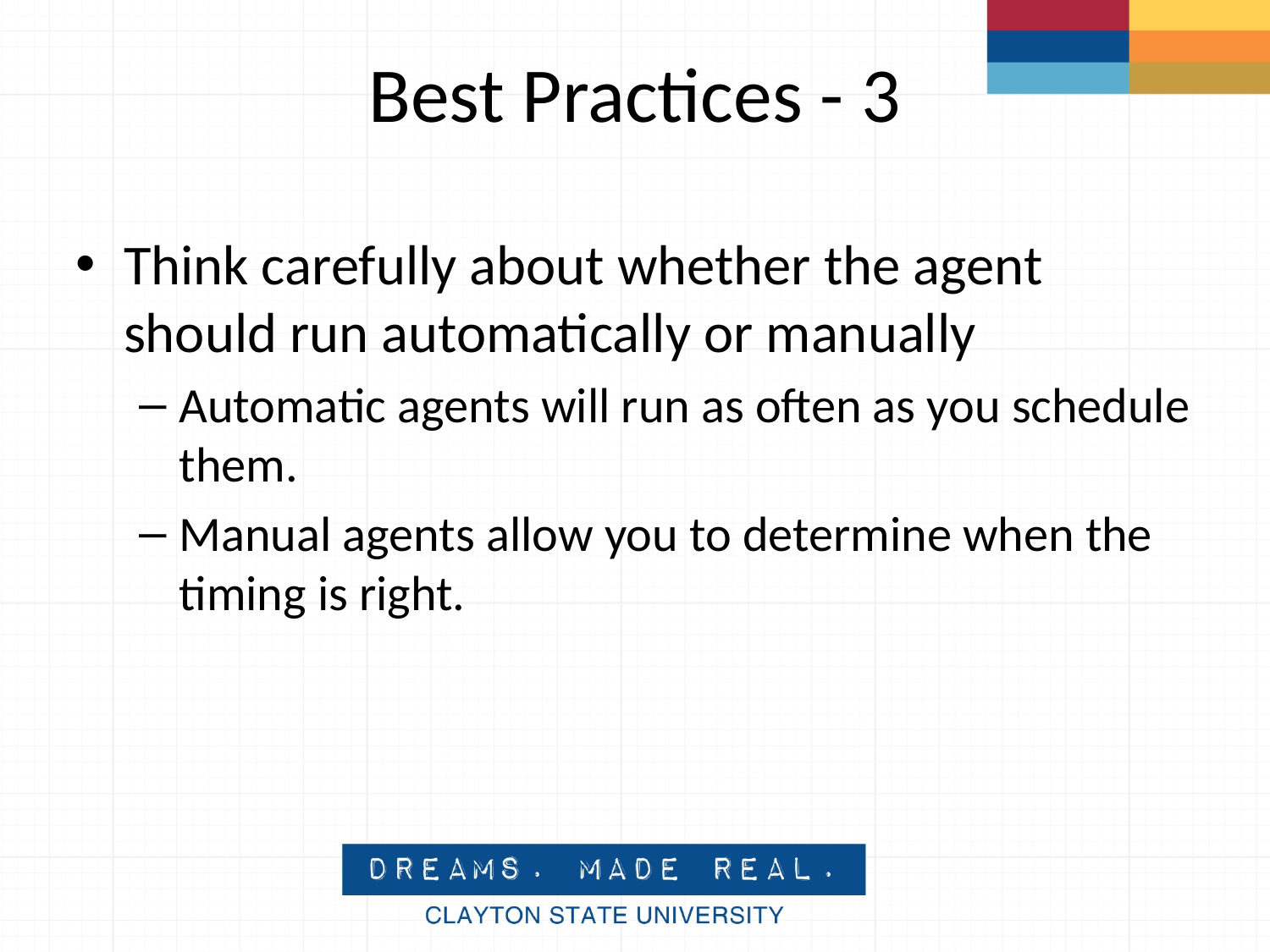

# Best Practices - 3
Think carefully about whether the agent should run automatically or manually
Automatic agents will run as often as you schedule them.
Manual agents allow you to determine when the timing is right.